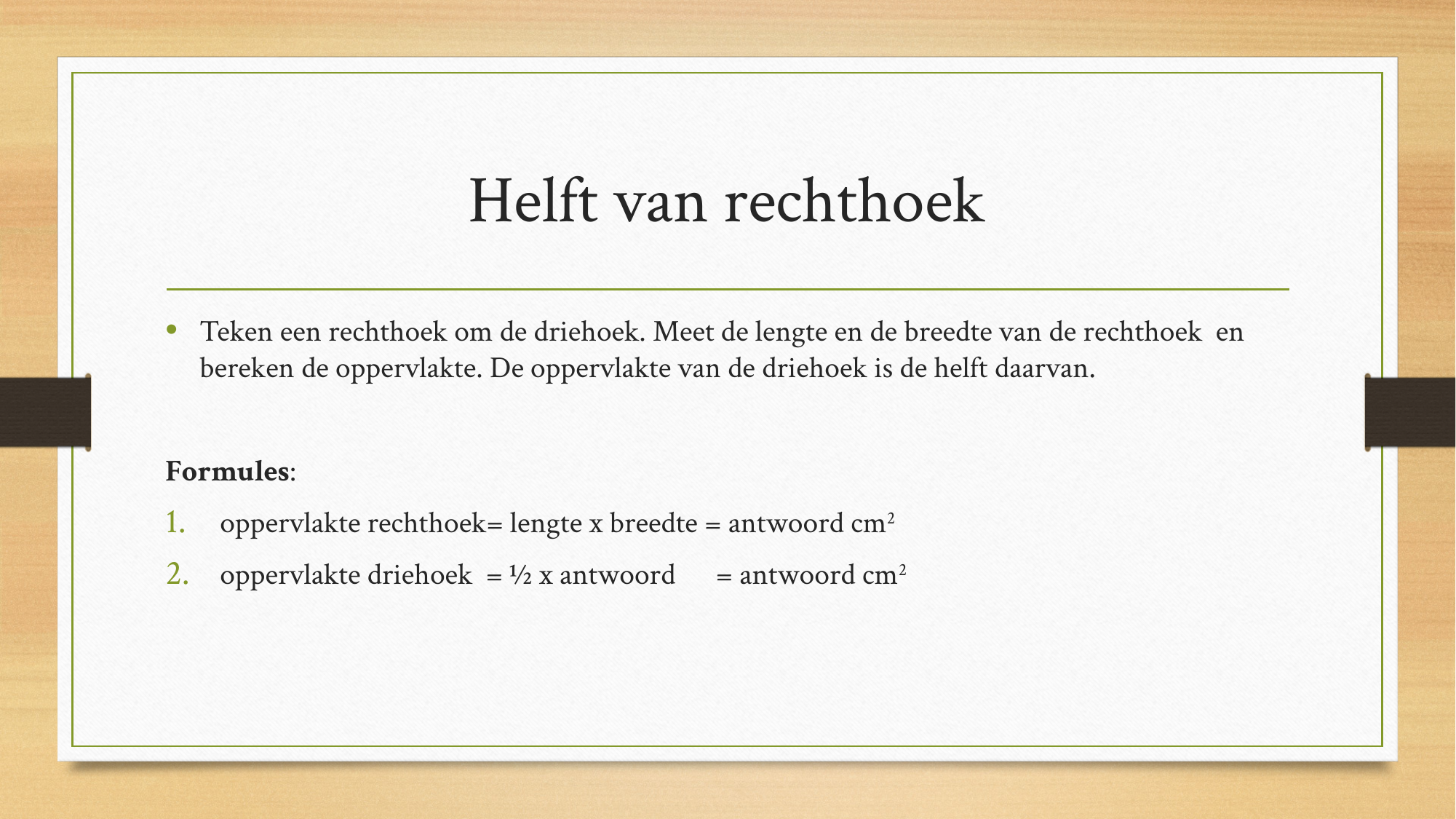

# Helft van rechthoek
Teken een rechthoek om de driehoek. Meet de lengte en de breedte van de rechthoek  en bereken de oppervlakte. De oppervlakte van de driehoek is de helft daarvan.

Formules:
oppervlakte rechthoek= lengte x breedte = antwoord cm2
oppervlakte driehoek  = ½ x antwoord      = antwoord cm2